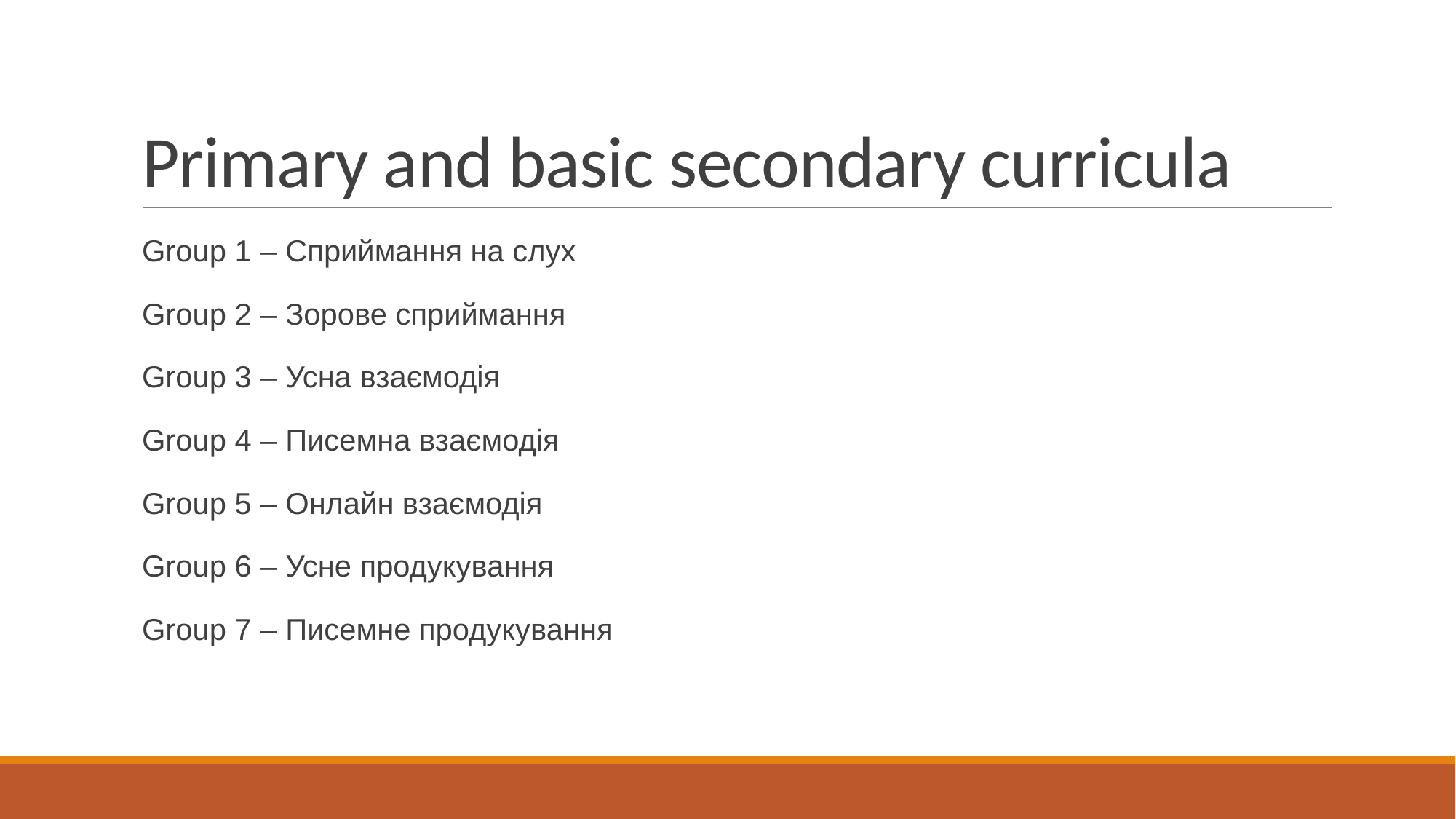

# Primary and basic secondary curricula
Group 1 – Сприймання на слух
Group 2 – Зорове сприймання
Group 3 – Усна взаємодія
Group 4 – Писемна взаємодія
Group 5 – Онлайн взаємодія
Group 6 – Усне продукування
Group 7 – Писемне продукування